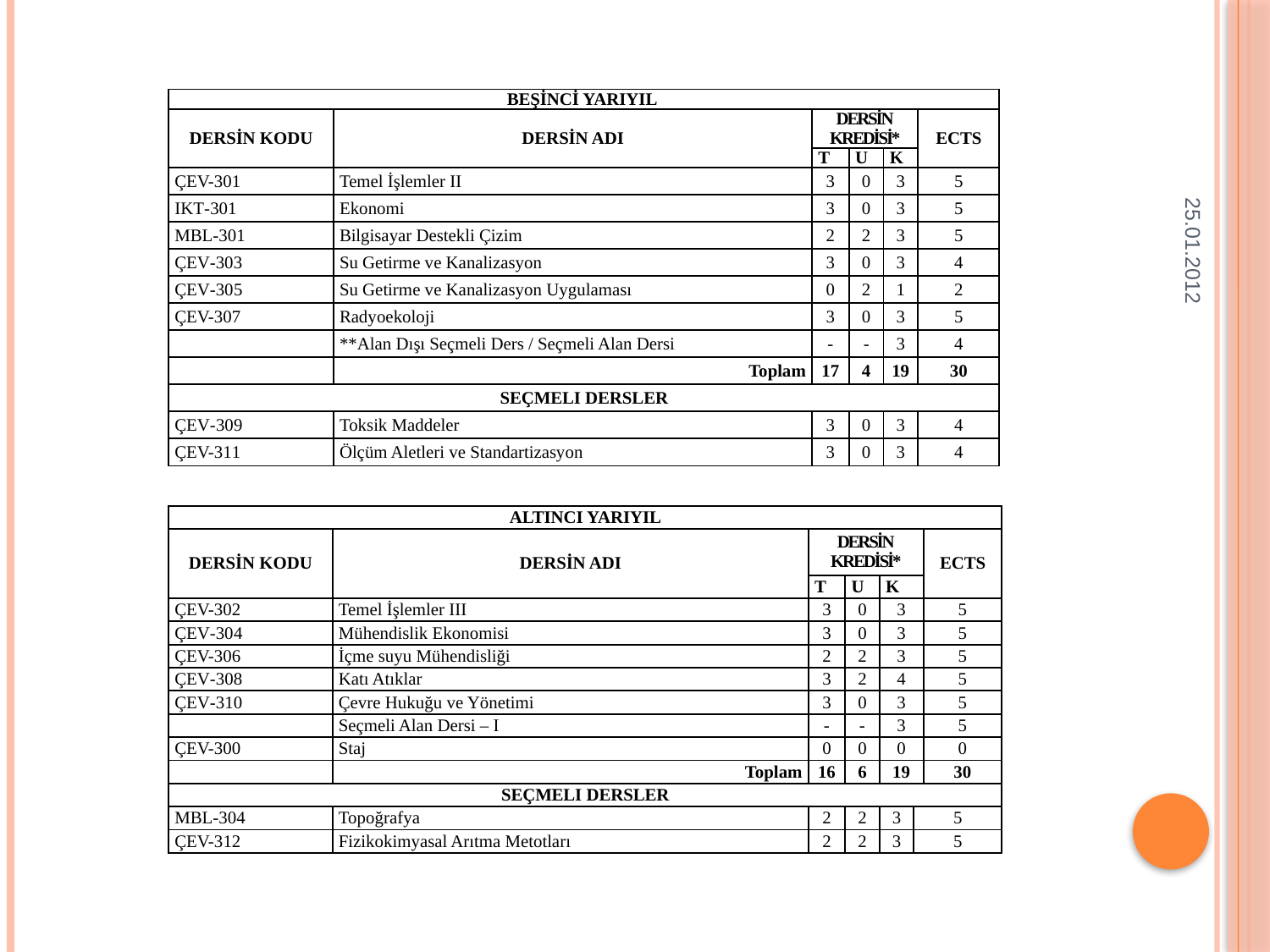

| BEŞİNCİ YARIYIL |  |  |  |  |  |
| --- | --- | --- | --- | --- | --- |
| DERSİN KODU | DERSİN ADI | DERSİN KREDİSİ\* |  |  | ECTS |
|  |  | T | U | K |  |
| ÇEV-301 | Temel İşlemler II | 3 | 0 | 3 | 5 |
| IKT-301 | Ekonomi | 3 | 0 | 3 | 5 |
| MBL-301 | Bilgisayar Destekli Çizim | 2 | 2 | 3 | 5 |
| ÇEV-303 | Su Getirme ve Kanalizasyon | 3 | 0 | 3 | 4 |
| ÇEV-305 | Su Getirme ve Kanalizasyon Uygulaması | 0 | 2 | 1 | 2 |
| ÇEV-307 | Radyoekoloji | 3 | 0 | 3 | 5 |
|  | \*\*Alan Dışı Seçmeli Ders / Seçmeli Alan Dersi | - | - | 3 | 4 |
|  | Toplam | 17 | 4 | 19 | 30 |
| SEÇMELI DERSLER |  |  |  |  |  |
| ÇEV-309 | Toksik Maddeler | 3 | 0 | 3 | 4 |
| ÇEV-311 | Ölçüm Aletleri ve Standartizasyon | 3 | 0 | 3 | 4 |
25.01.2012
| ALTINCI YARIYIL |  |  |  |  |  |  |
| --- | --- | --- | --- | --- | --- | --- |
| DERSİN KODU | DERSİN ADI | DERSİN KREDİSİ\* |  |  |  | ECTS |
|  |  | T | U | K |  |  |
| ÇEV-302 | Temel İşlemler III | 3 | 0 | 3 |  | 5 |
| ÇEV-304 | Mühendislik Ekonomisi | 3 | 0 | 3 |  | 5 |
| ÇEV-306 | İçme suyu Mühendisliği | 2 | 2 | 3 |  | 5 |
| ÇEV-308 | Katı Atıklar | 3 | 2 | 4 |  | 5 |
| ÇEV-310 | Çevre Hukuğu ve Yönetimi | 3 | 0 | 3 |  | 5 |
|  | Seçmeli Alan Dersi – I | - | - | 3 |  | 5 |
| ÇEV-300 | Staj | 0 | 0 | 0 |  | 0 |
|  | Toplam | 16 | 6 | 19 |  | 30 |
| SEÇMELI DERSLER |  |  |  |  |  |  |
| MBL-304 | Topoğrafya | 2 | 2 | 3 | 5 |  |
| ÇEV-312 | Fizikokimyasal Arıtma Metotları | 2 | 2 | 3 | 5 |  |